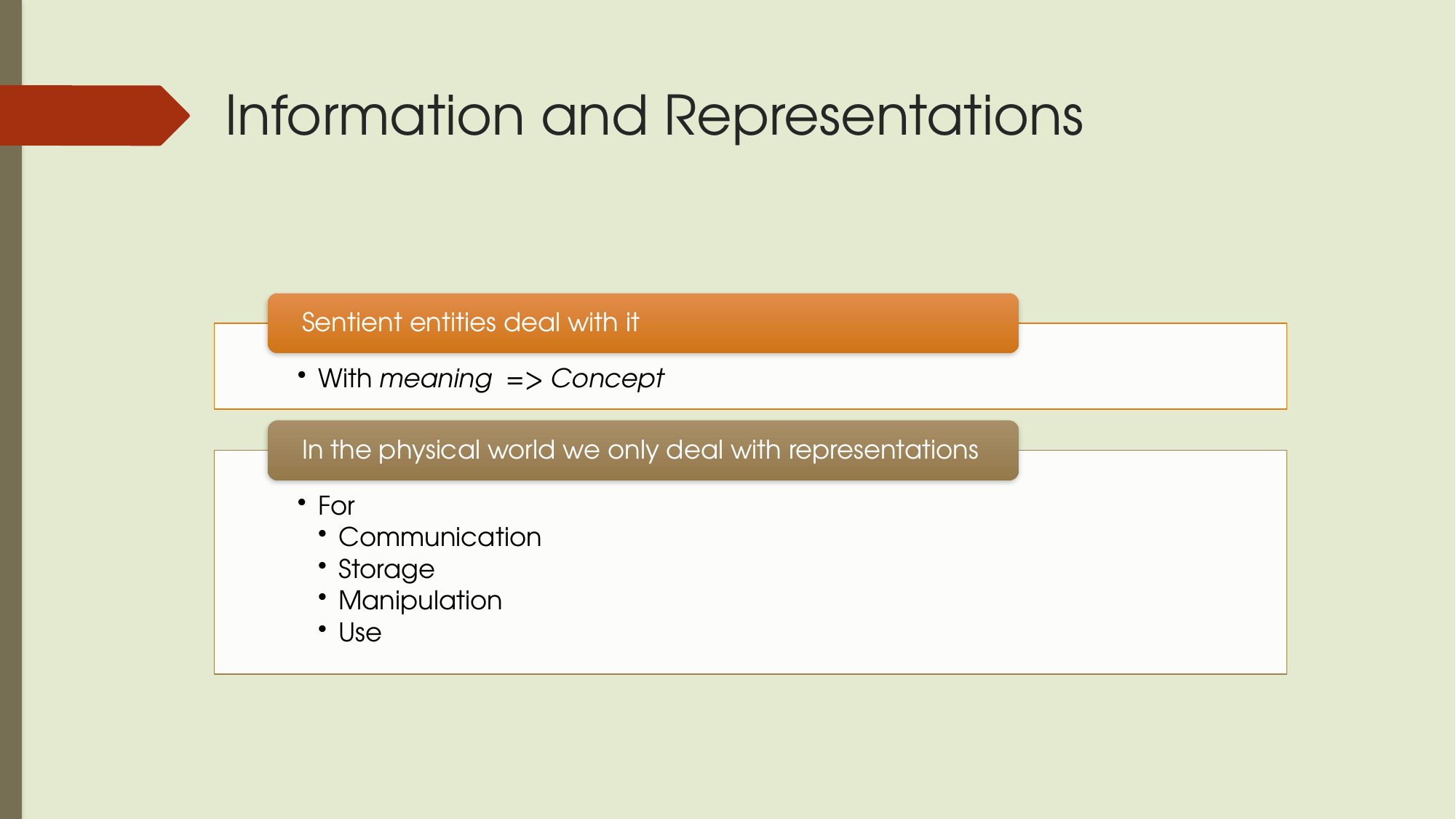

# Information and Representations

17
With meaning  => Concept
Sentient entities deal with it
For
Communication
Storage
Manipulation
Use
In the physical world we only deal with representations